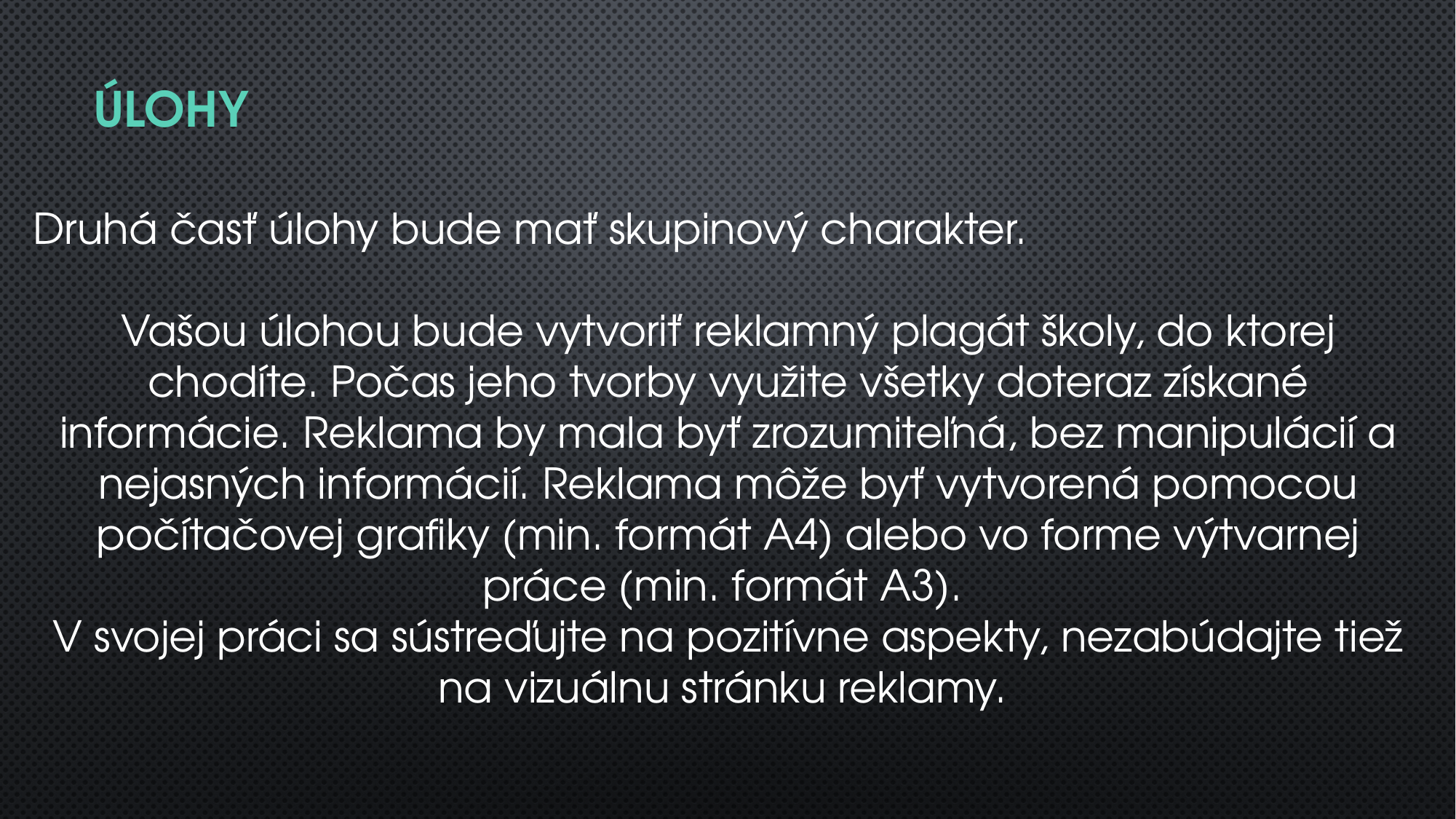

# ÚLOHY
Druhá časť úlohy bude mať skupinový charakter.

Vašou úlohou bude vytvoriť reklamný plagát školy, do ktorej chodíte. Počas jeho tvorby využite všetky doteraz získané informácie. Reklama by mala byť zrozumiteľná, bez manipulácií a nejasných informácií. Reklama môže byť vytvorená pomocou počítačovej grafiky (min. formát A4) alebo vo forme výtvarnej práce (min. formát A3).
V svojej práci sa sústreďujte na pozitívne aspekty, nezabúdajte tiež na vizuálnu stránku reklamy.